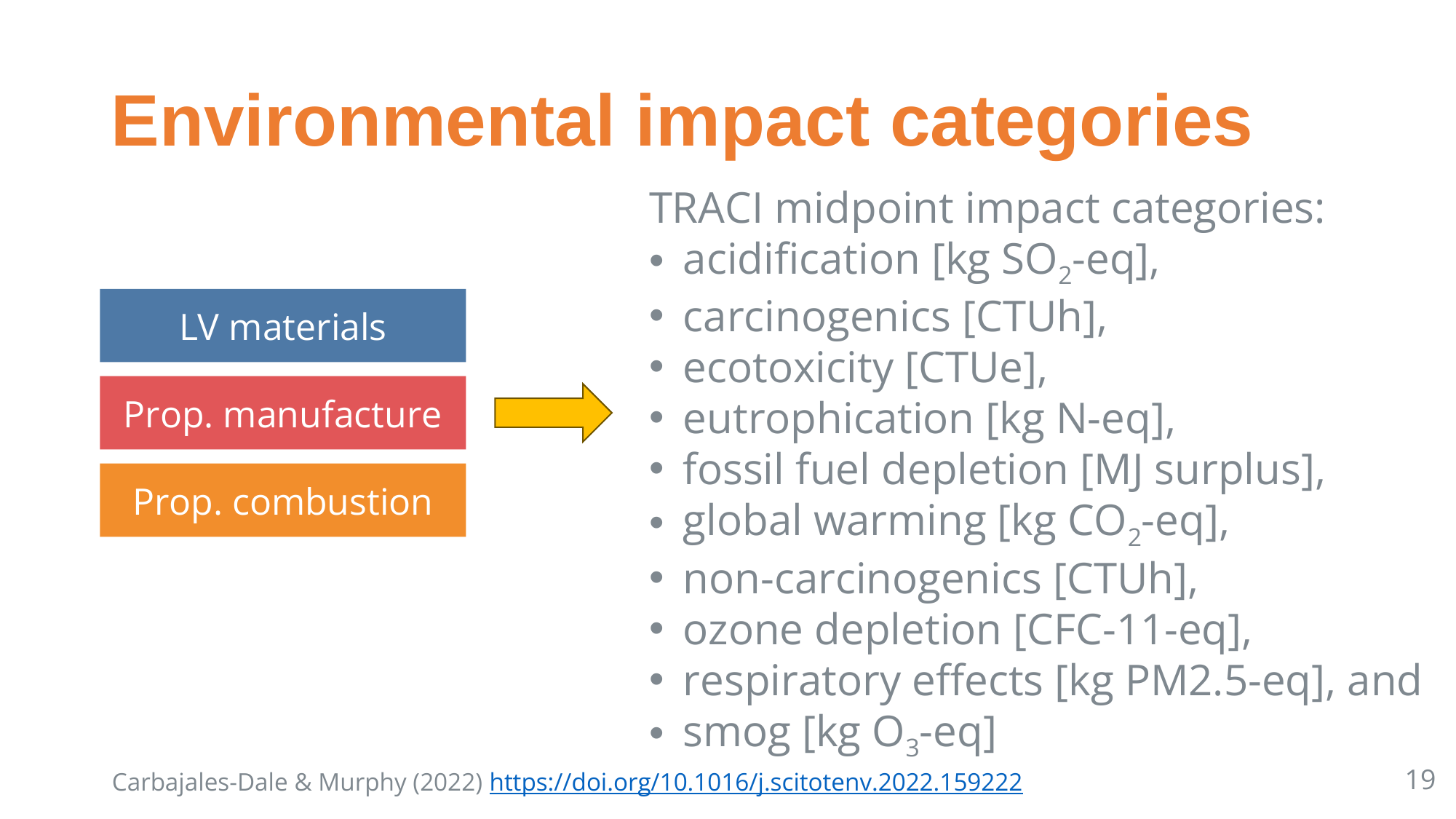

# Environmental impact categories
TRACI midpoint impact categories:
acidification [kg SO2-eq],
carcinogenics [CTUh],
ecotoxicity [CTUe],
eutrophication [kg N-eq],
fossil fuel depletion [MJ surplus],
global warming [kg CO2-eq],
non-carcinogenics [CTUh],
ozone depletion [CFC-11-eq],
respiratory effects [kg PM2.5-eq], and
smog [kg O3-eq]
LV materials
Prop. manufacture
Prop. combustion

19
Carbajales-Dale & Murphy (2022) https://doi.org/10.1016/j.scitotenv.2022.159222